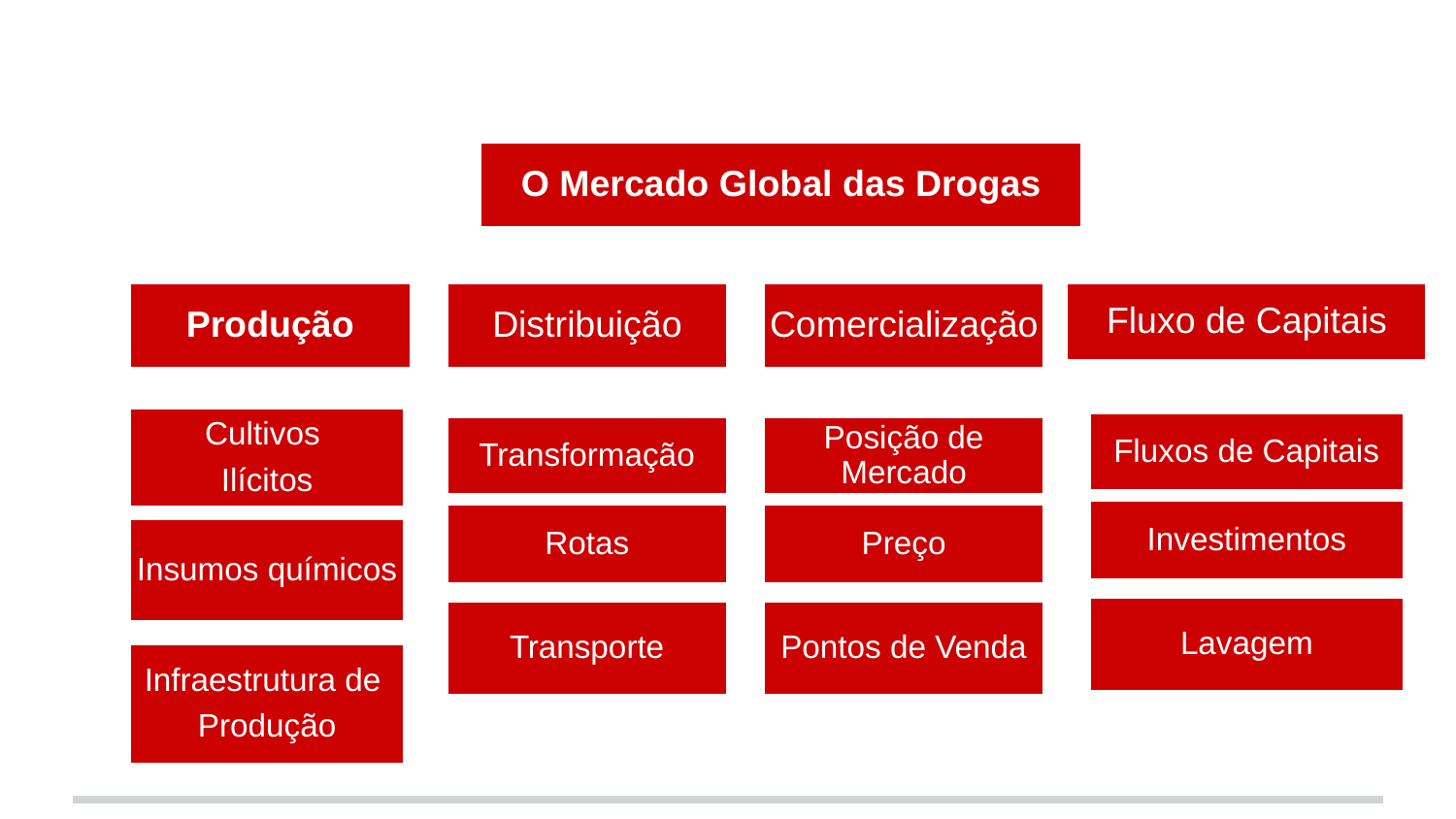

O Mercado Global das Drogas
Produção
Distribuição
Comercialização
Fluxo de Capitais
Cultivos
Ilícitos
Insumos químicos
Infraestrutura de
Produção
Fluxos de Capitais
Transformação
Posição de Mercado
Investimentos
Rotas
Preço
Lavagem
Transporte
Pontos de Venda